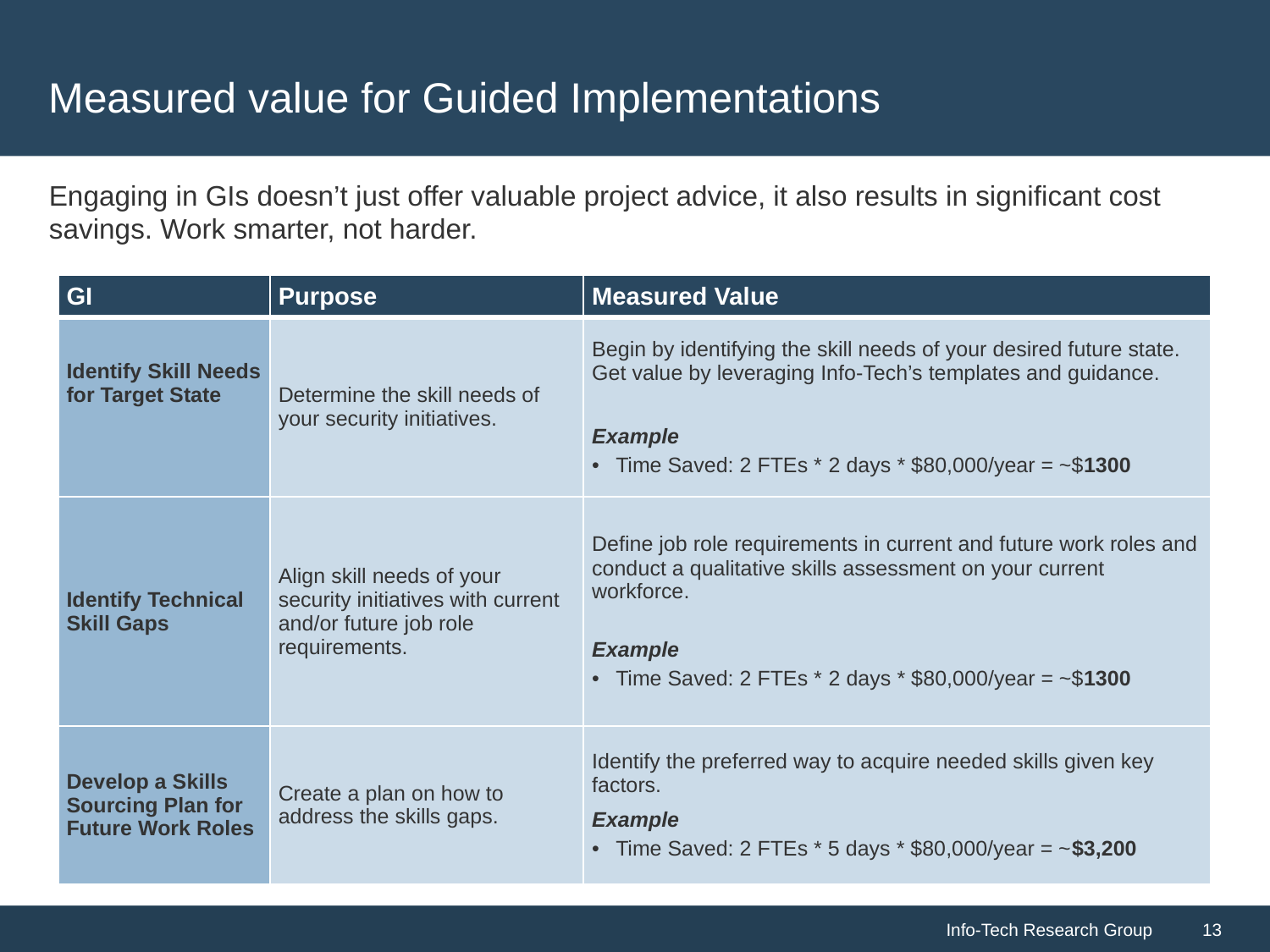

# Measured value for Guided Implementations
Engaging in GIs doesn’t just offer valuable project advice, it also results in significant cost savings. Work smarter, not harder.
| GI | Purpose | Measured Value |
| --- | --- | --- |
| Identify Skill Needs for Target State | Determine the skill needs of your security initiatives. | Begin by identifying the skill needs of your desired future state. Get value by leveraging Info-Tech’s templates and guidance. Example Time Saved: 2 FTEs \* 2 days \* $80,000/year = ~$1300 |
| Identify Technical Skill Gaps | Align skill needs of your security initiatives with current and/or future job role requirements. | Define job role requirements in current and future work roles and conduct a qualitative skills assessment on your current workforce. Example Time Saved: 2 FTEs \* 2 days \* $80,000/year = ~$1300 |
| Develop a Skills Sourcing Plan for Future Work Roles | Create a plan on how to address the skills gaps. | Identify the preferred way to acquire needed skills given key factors. Example Time Saved: 2 FTEs \* 5 days \* $80,000/year = ~$3,200 |